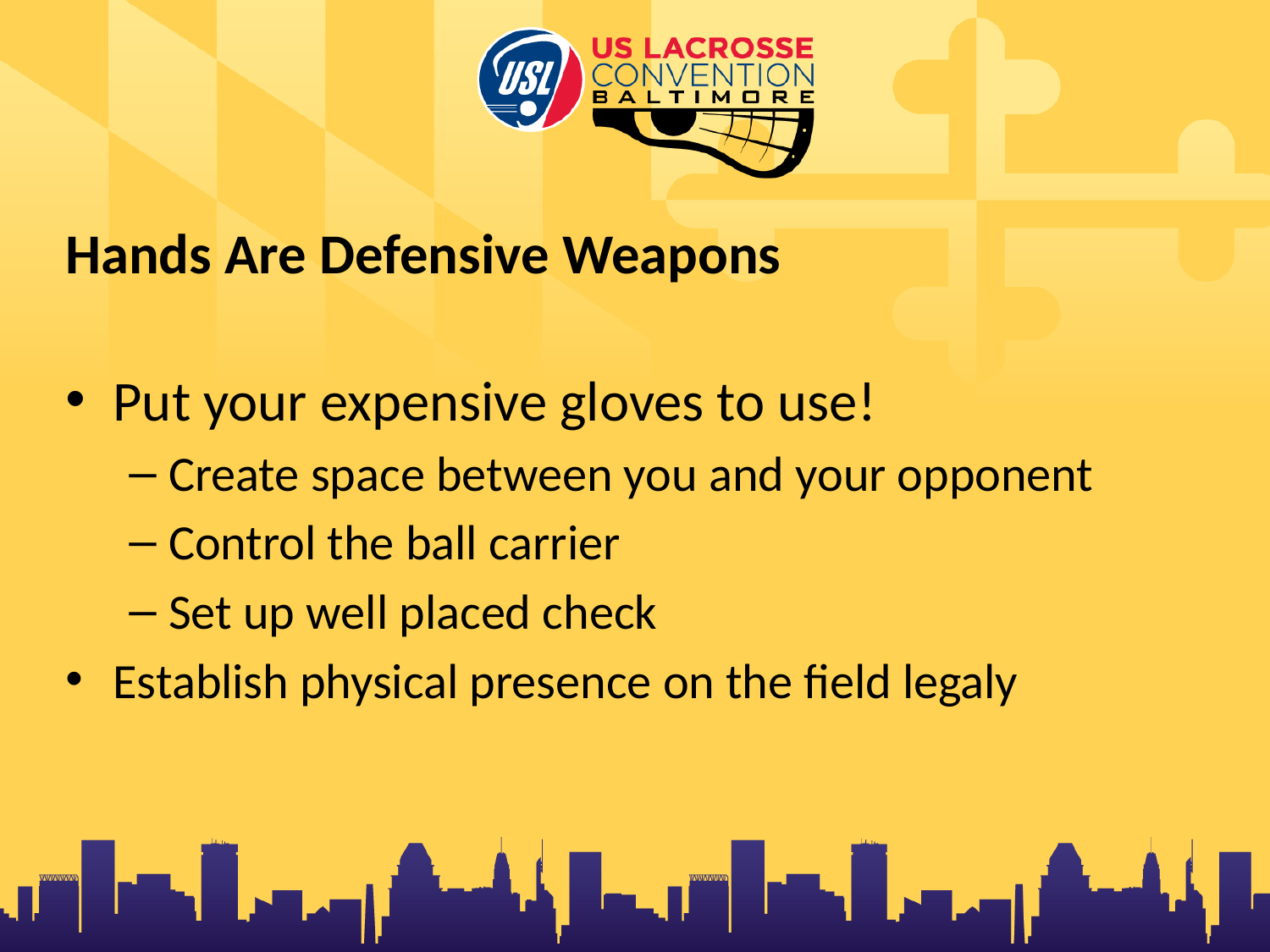

Hands Are Defensive Weapons
Put your expensive gloves to use!
Create space between you and your opponent
Control the ball carrier
Set up well placed check
Establish physical presence on the field legaly